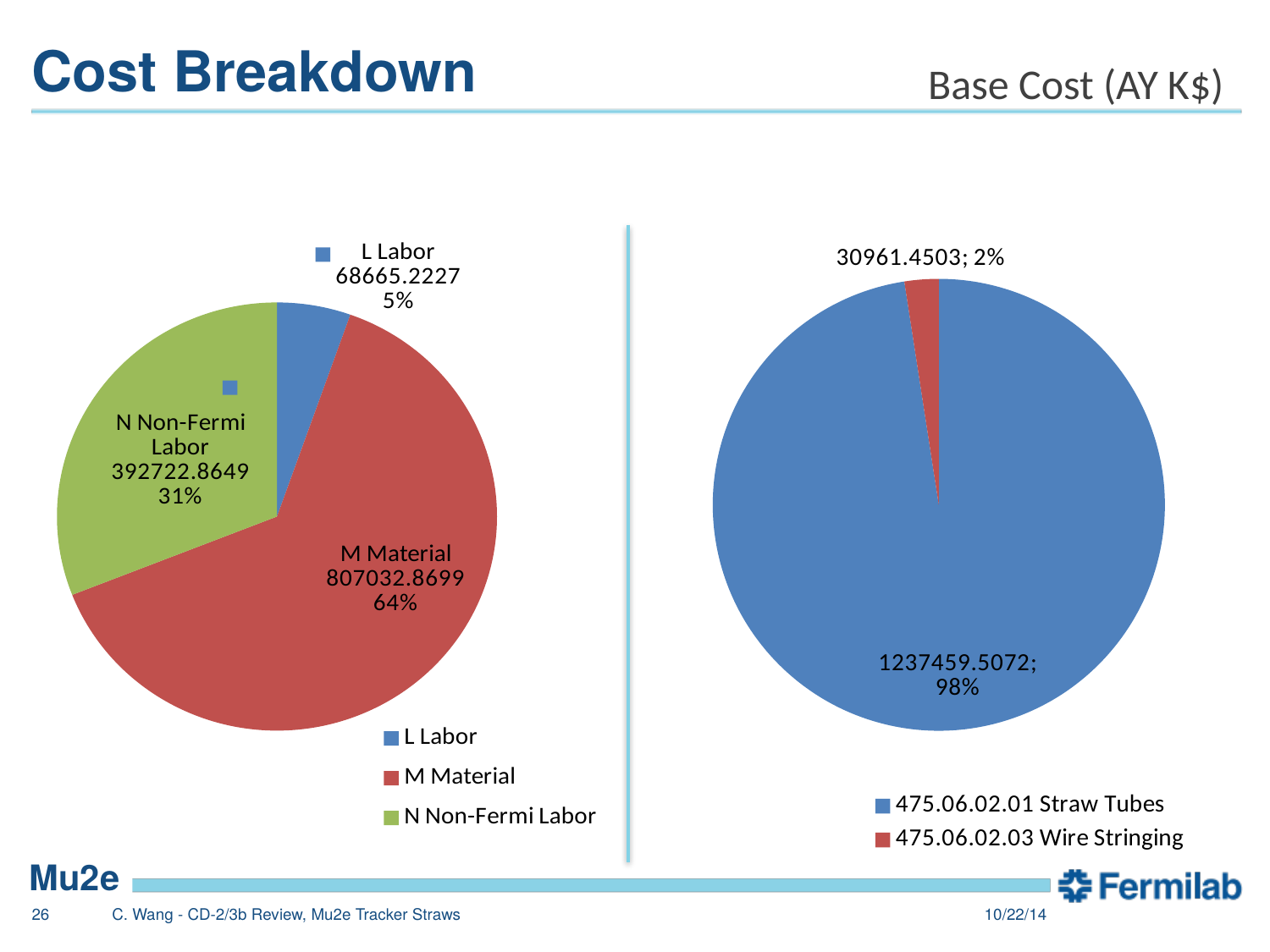

# Cost Breakdown
Base Cost (AY K$)

### Chart

| Category |  |
|---|---|
| L Labor | 68665.2227 |
| M Material | 807032.8699 |
| N Non-Fermi Labor | 392722.8649 |

### Chart

| Category |  |
|---|---|
| 475.06.02.01 Straw Tubes | 1237459.5072 |
| 475.06.02.03 Wire Stringing | 30961.450299999997 |
26
C. Wang - CD-2/3b Review, Mu2e Tracker Straws
10/22/14